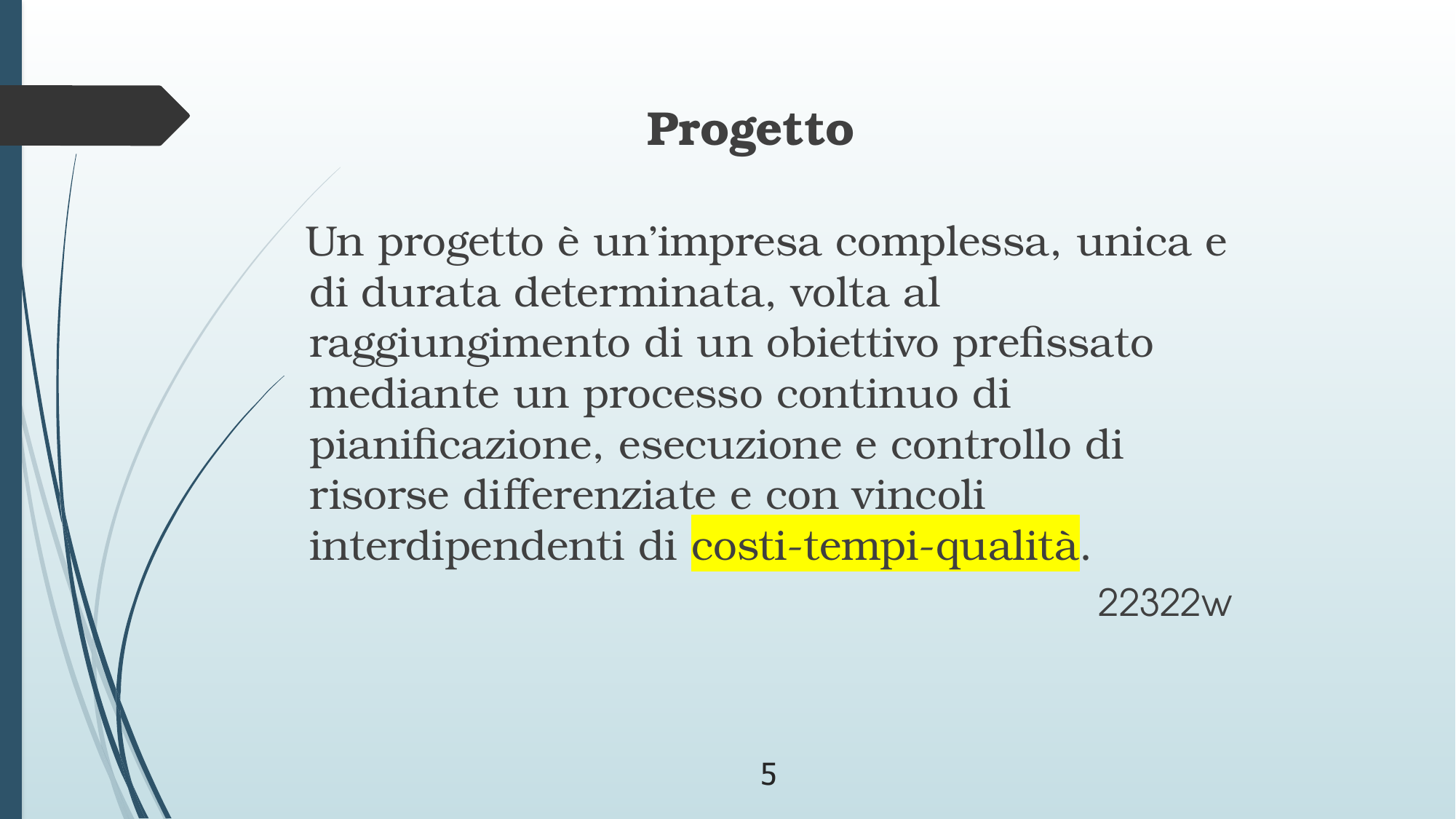

Progetto

   Un progetto è un’impresa complessa, unica e di durata determinata, volta al raggiungimento di un obiettivo prefissato mediante un processo continuo di pianificazione, esecuzione e controllo di risorse differenziate e con vincoli interdipendenti di costi-tempi-qualità.
22322w

5